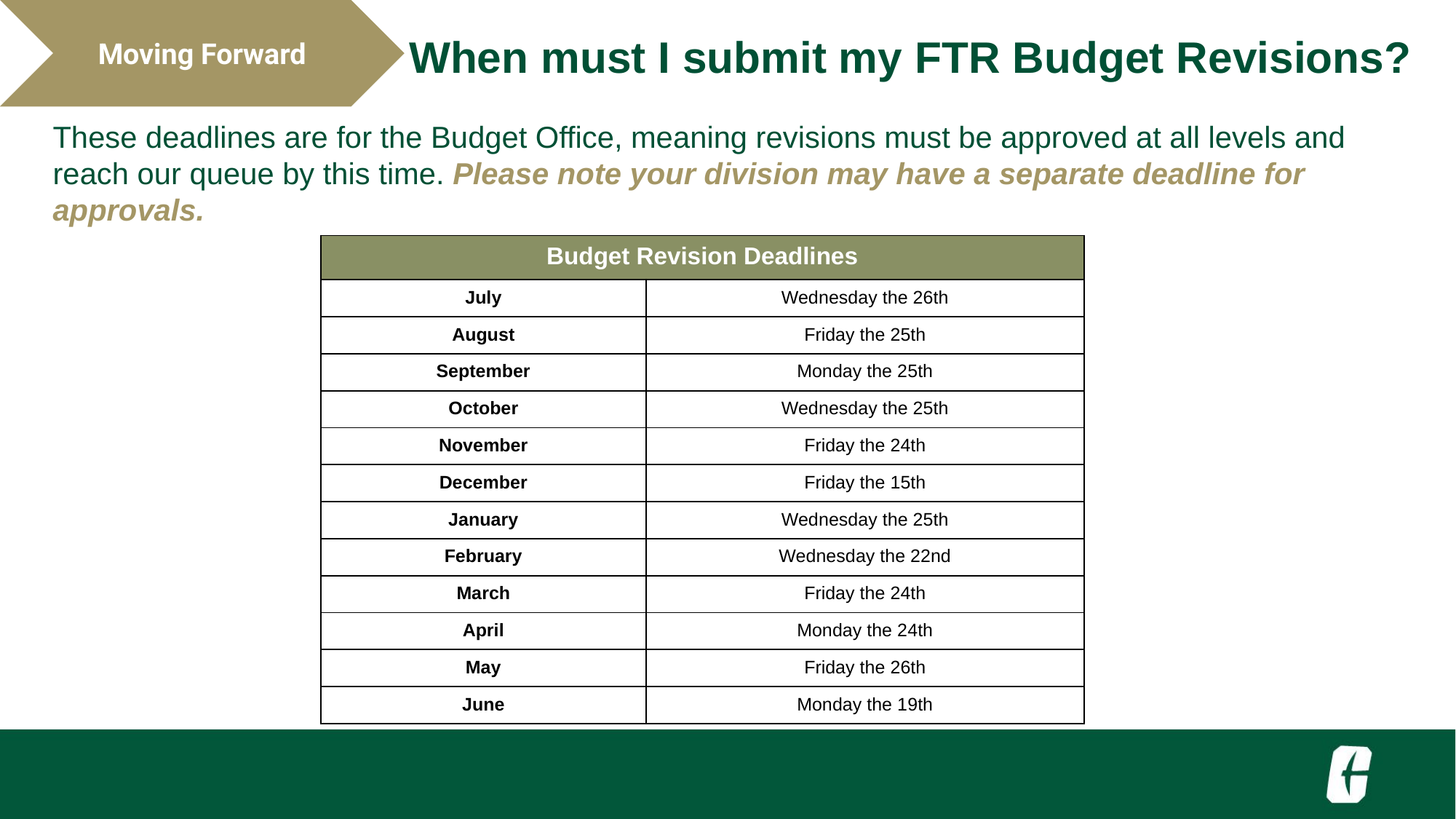

Moving Forward
         When must I submit my FTR Budget Revisions?
These deadlines are for the Budget Office, meaning revisions must be approved at all levels and reach our queue by this time. Please note your division may have a separate deadline for approvals.
| Budget Revision Deadlines |  |
| --- | --- |
| July | Wednesday the 26th |
| August | Friday the 25th |
| September | Monday the 25th |
| October | Wednesday the 25th |
| November | Friday the 24th |
| December | Friday the 15th |
| January | Wednesday the 25th |
| February | Wednesday the 22nd |
| March | Friday the 24th |
| April | Monday the 24th |
| May | Friday the 26th |
| June | Monday the 19th |